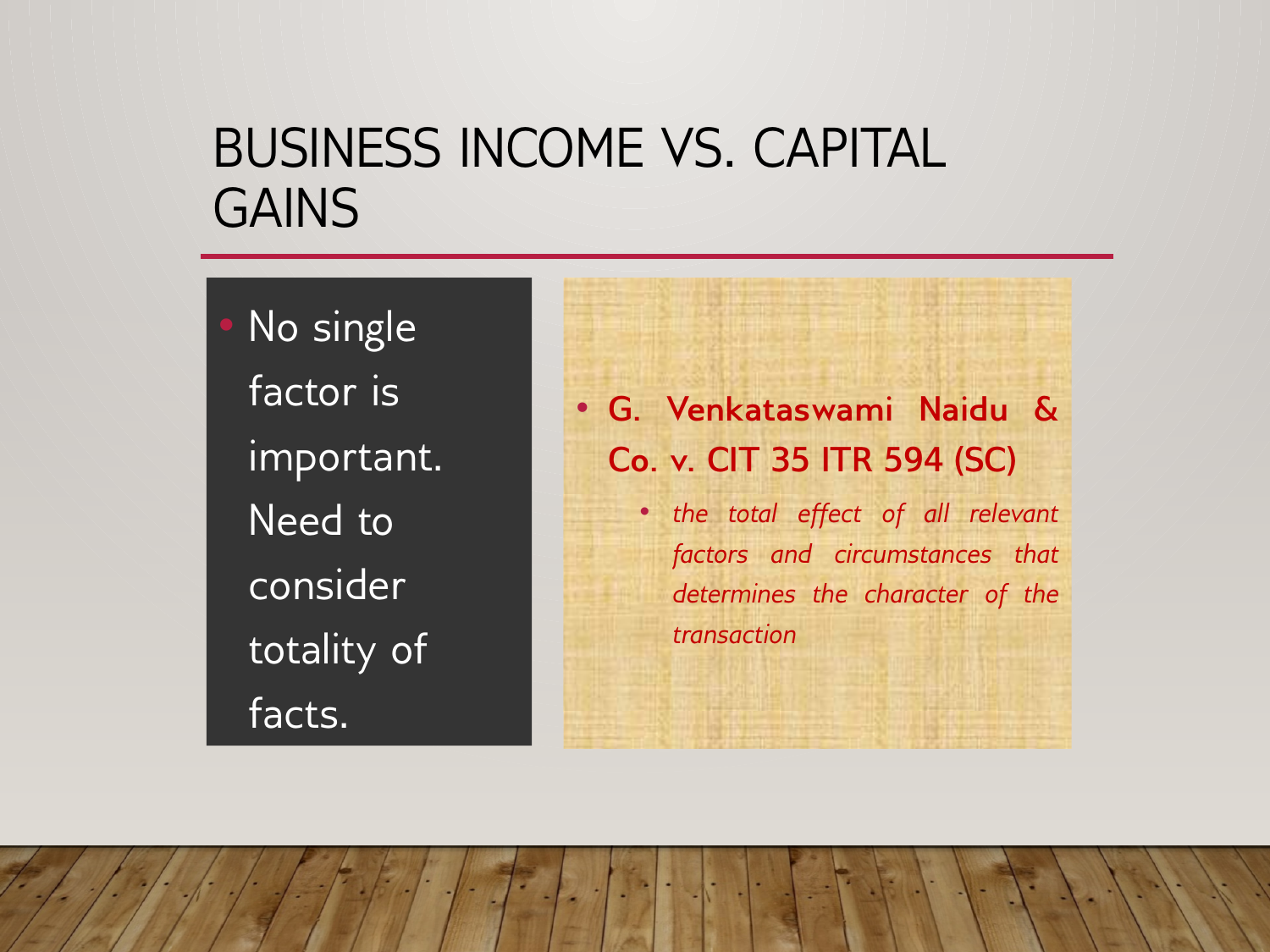

# Business Income Vs. Capital Gains
No single factor is important. Need to consider totality of facts.
G. Venkataswami Naidu & Co. v. CIT 35 ITR 594 (SC)
the total effect of all relevant factors and circumstances that determines the character of the transaction